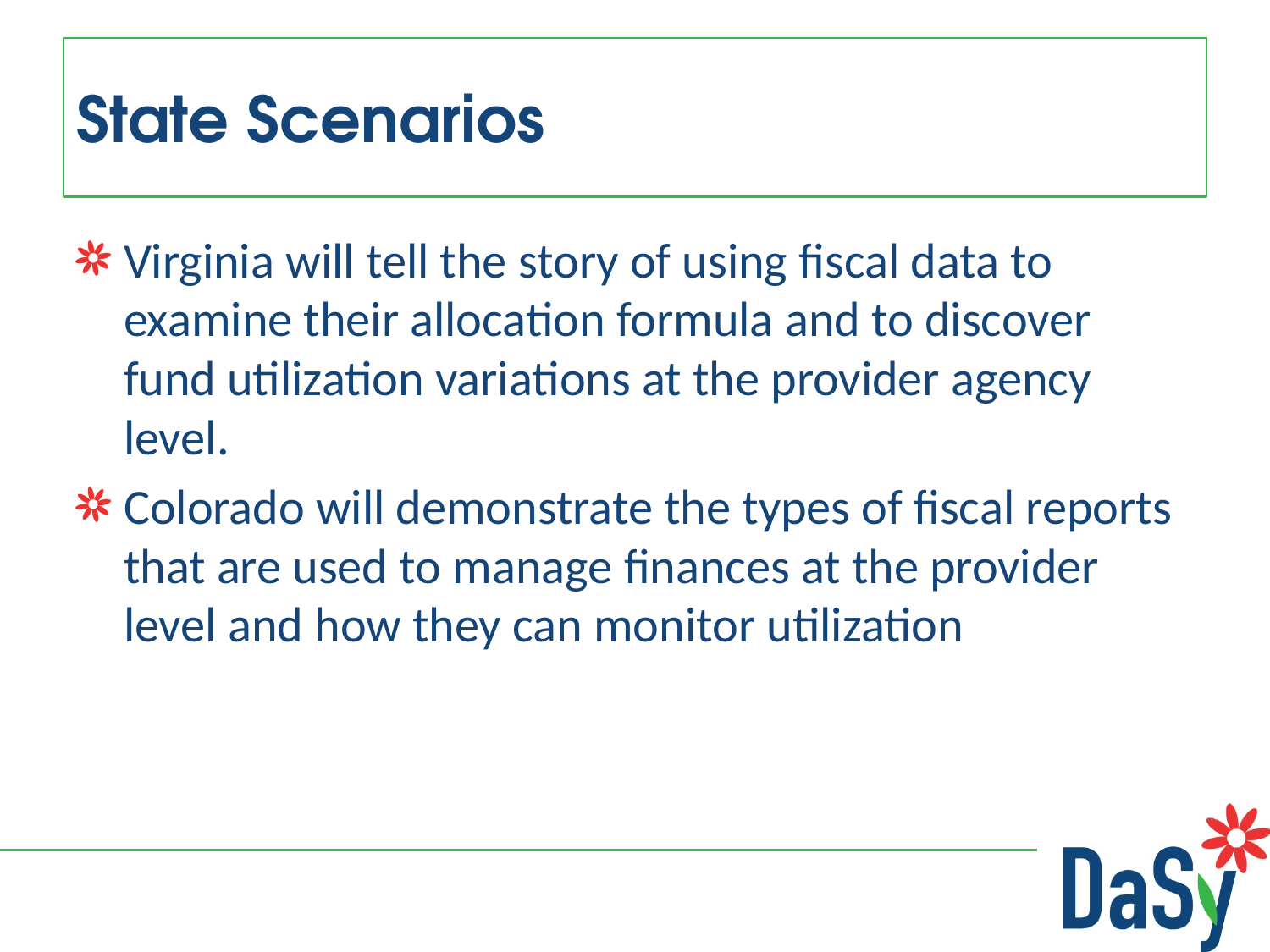

# State Scenarios
Virginia will tell the story of using fiscal data to examine their allocation formula and to discover fund utilization variations at the provider agency level.
Colorado will demonstrate the types of fiscal reports that are used to manage finances at the provider level and how they can monitor utilization